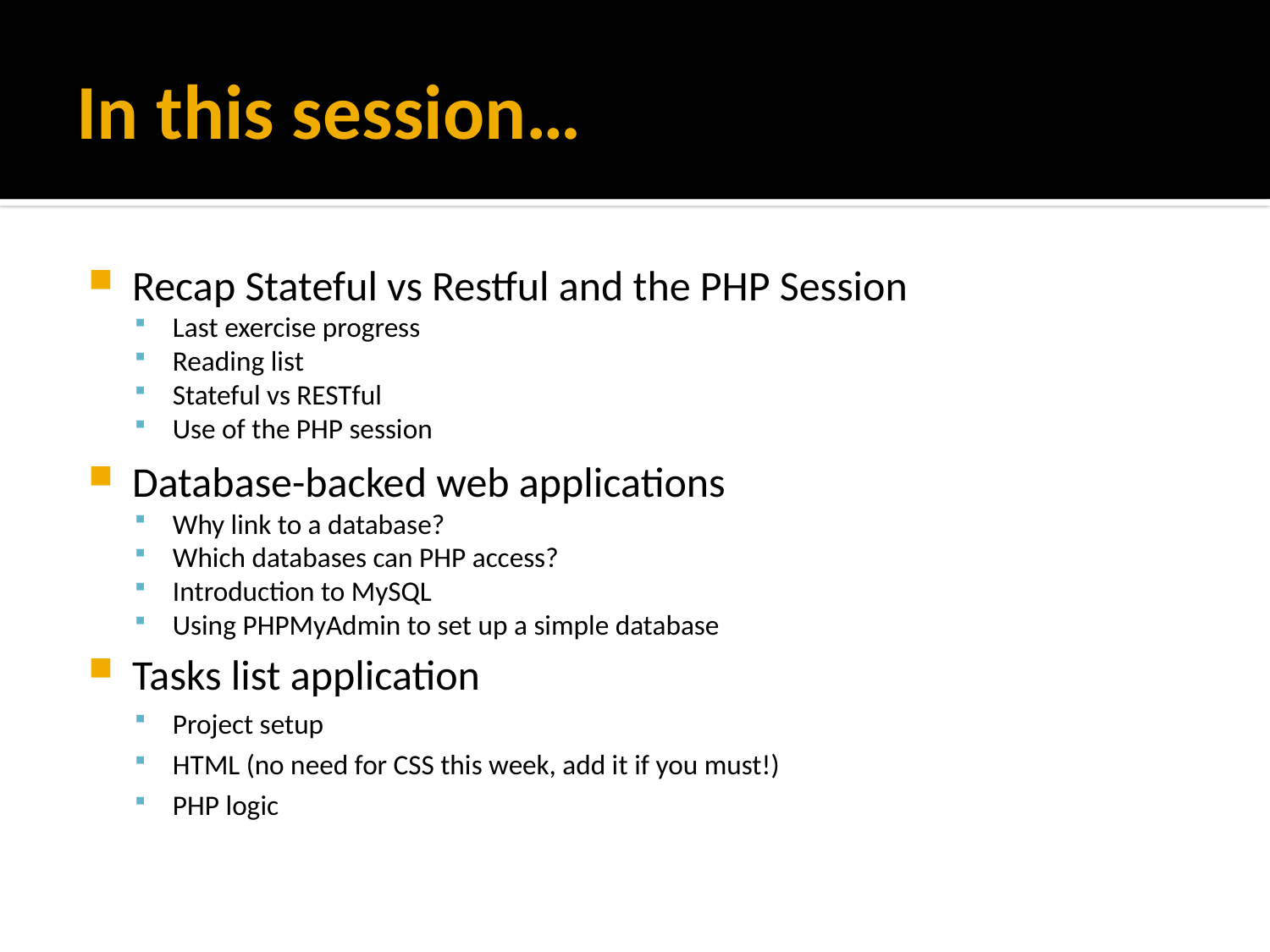

# In this session…
Recap Stateful vs Restful and the PHP Session
Last exercise progress
Reading list
Stateful vs RESTful
Use of the PHP session
Database-backed web applications
Why link to a database?
Which databases can PHP access?
Introduction to MySQL
Using PHPMyAdmin to set up a simple database
Tasks list application
Project setup
HTML (no need for CSS this week, add it if you must!)
PHP logic